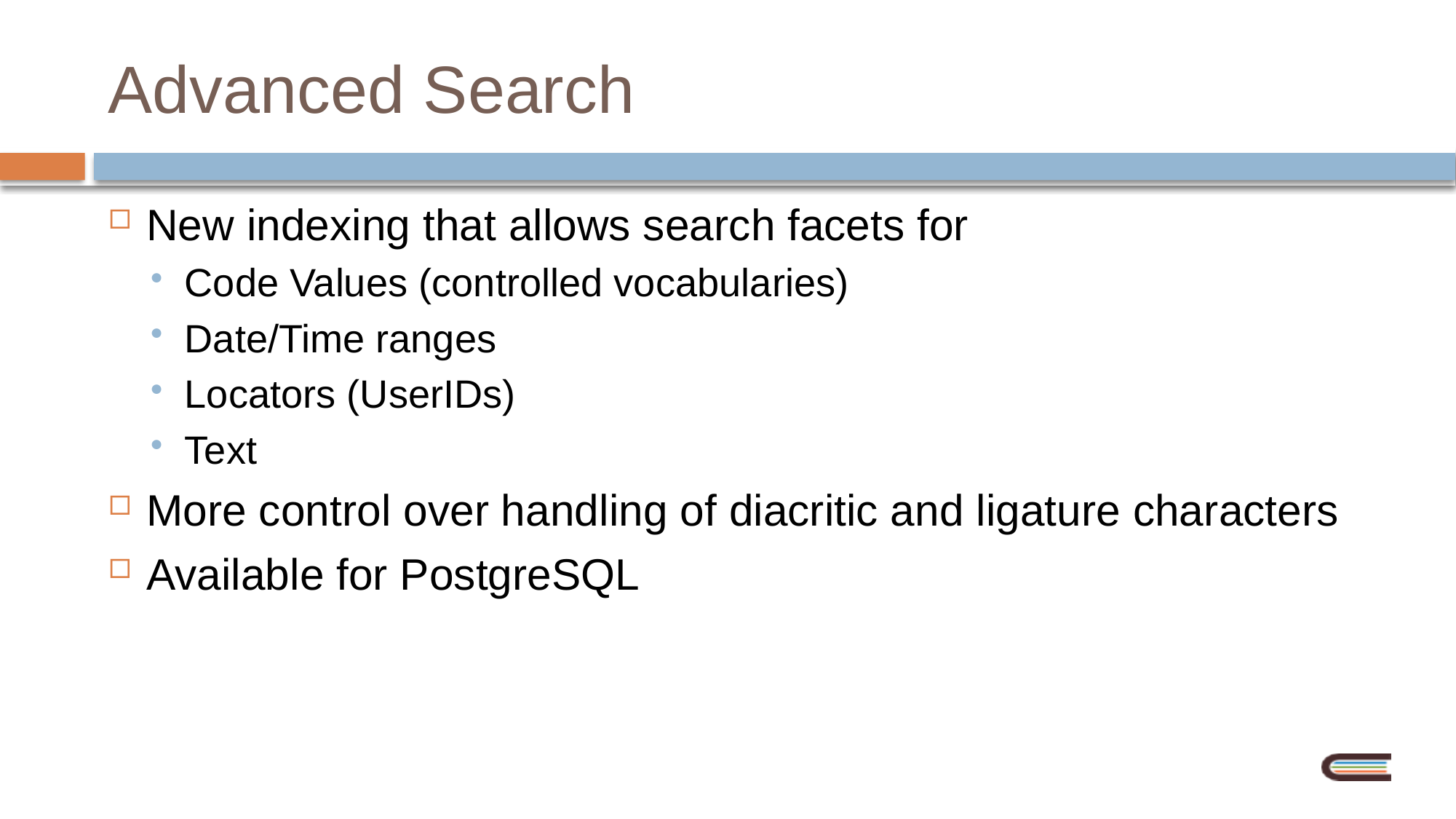

# Advanced Search
New indexing that allows search facets for
Code Values (controlled vocabularies)
Date/Time ranges
Locators (UserIDs)
Text
More control over handling of diacritic and ligature characters
Available for PostgreSQL